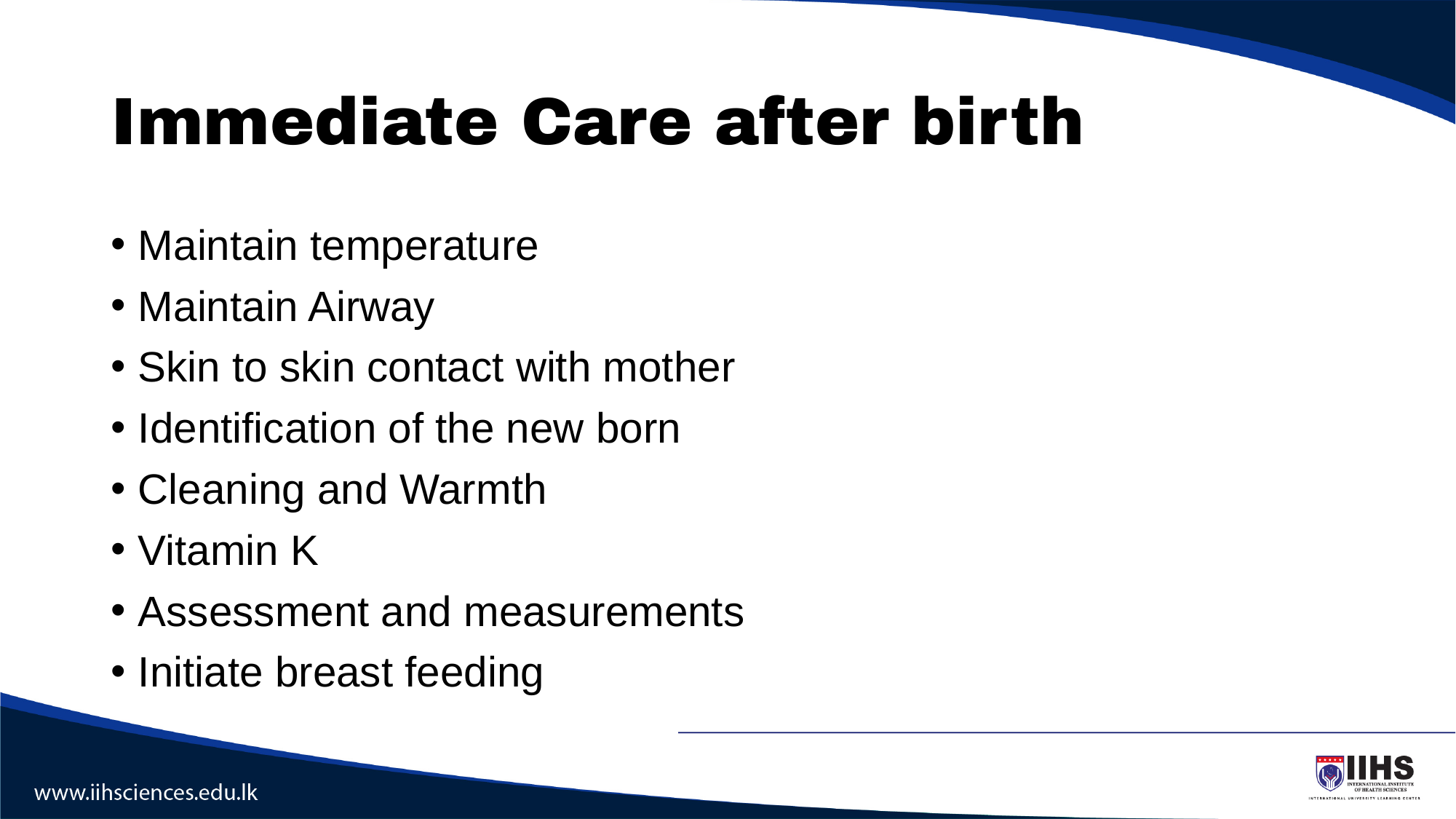

# Immediate Care after birth
Maintain temperature
Maintain Airway
Skin to skin contact with mother
Identification of the new born
Cleaning and Warmth
Vitamin K
Assessment and measurements
Initiate breast feeding